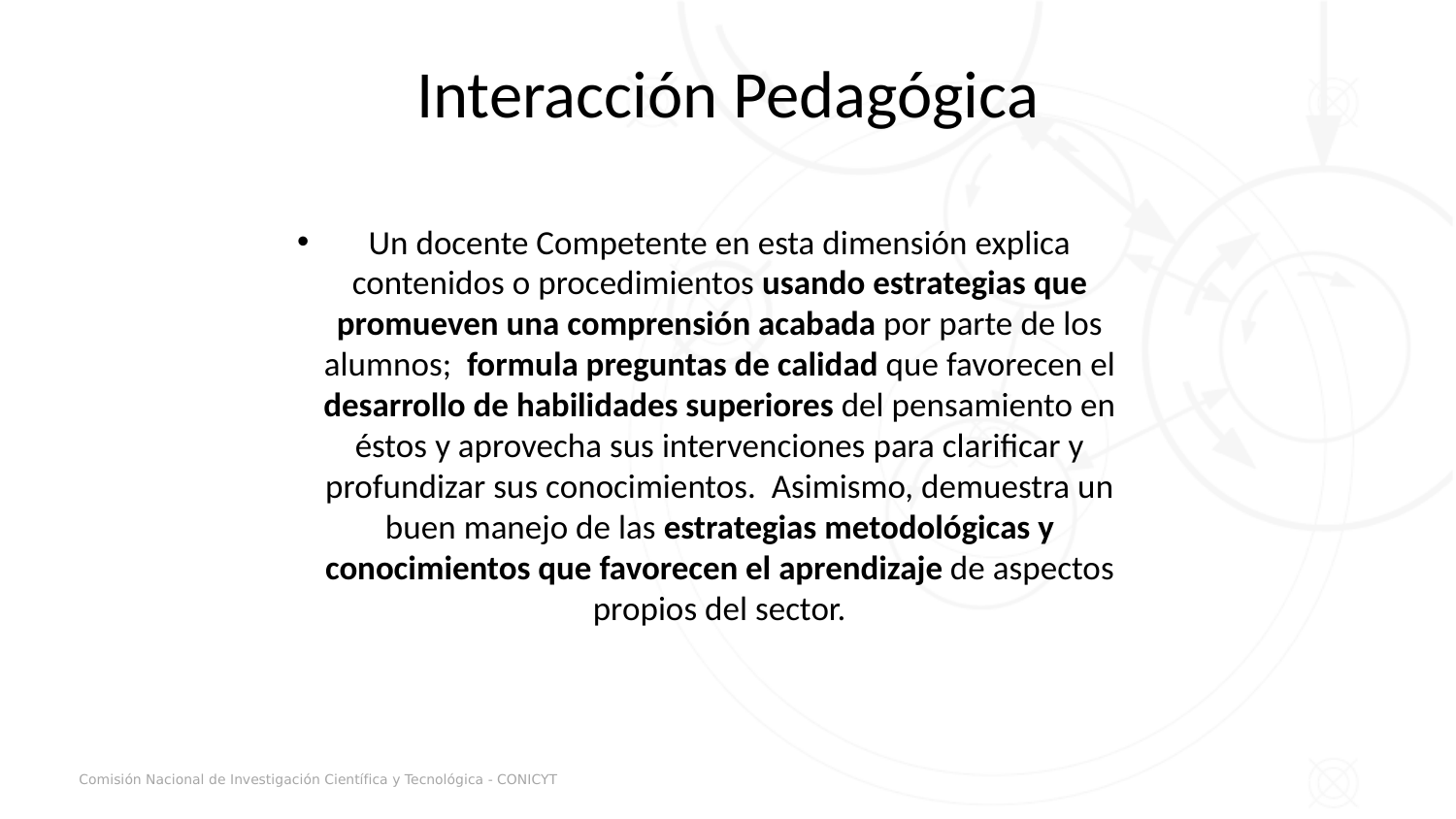

# Interacción Pedagógica
Un docente Competente en esta dimensión explica contenidos o procedimientos usando estrategias que promueven una comprensión acabada por parte de los alumnos;  formula preguntas de calidad que favorecen el desarrollo de habilidades superiores del pensamiento en éstos y aprovecha sus intervenciones para clarificar y profundizar sus conocimientos.  Asimismo, demuestra un buen manejo de las estrategias metodológicas y conocimientos que favorecen el aprendizaje de aspectos propios del sector.